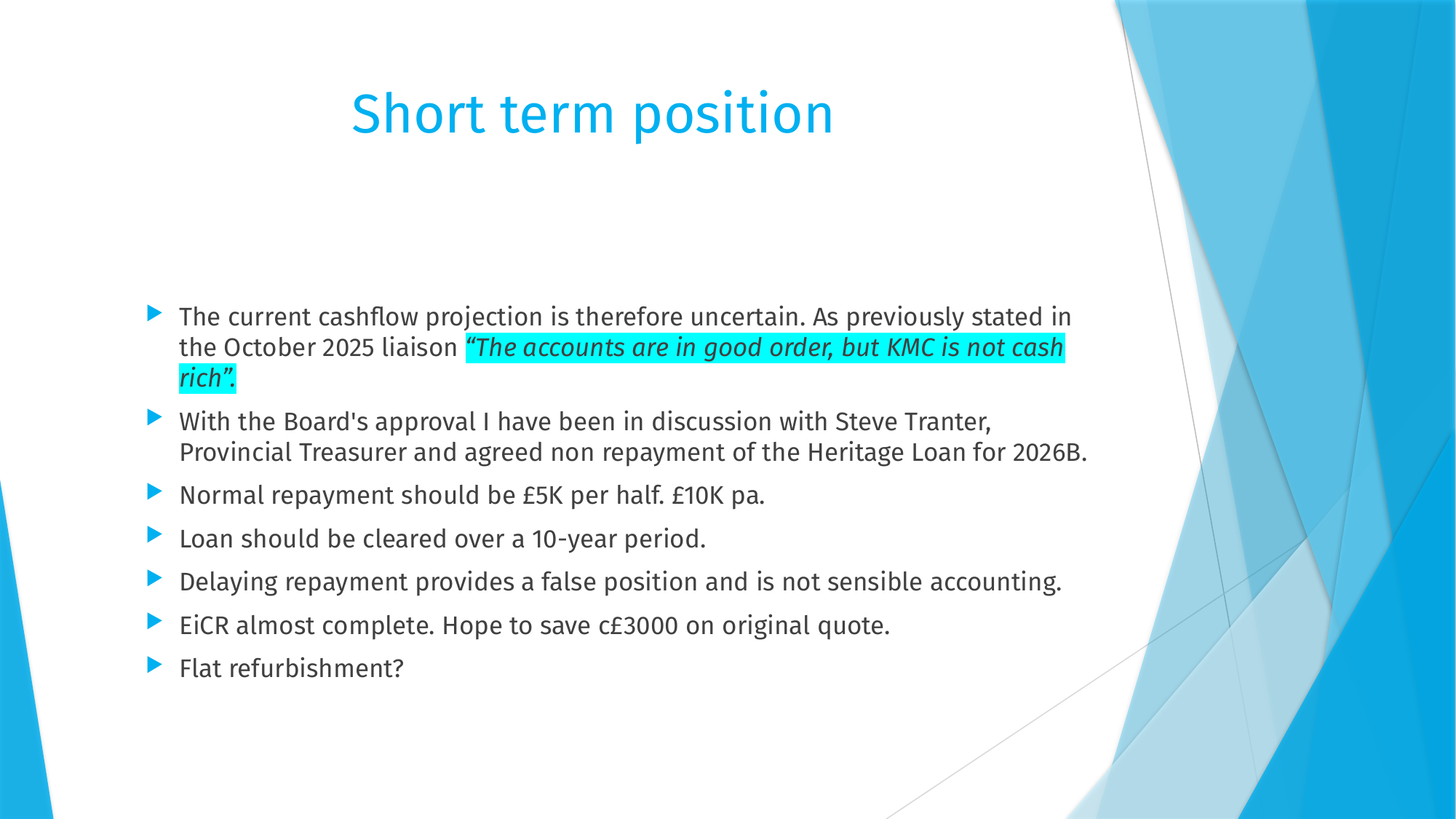

# Short term position

The current cashflow projection is therefore uncertain. As previously stated in the October 2025 liaison “The accounts are in good order, but KMC is not cash rich”.
With the Board's approval I have been in discussion with Steve Tranter, Provincial Treasurer and agreed non repayment of the Heritage Loan for 2026B.
Normal repayment should be £5K per half. £10K pa.
Loan should be cleared over a 10-year period.
Delaying repayment provides a false position and is not sensible accounting.
EiCR almost complete. Hope to save c£3000 on original quote.
Flat refurbishment?